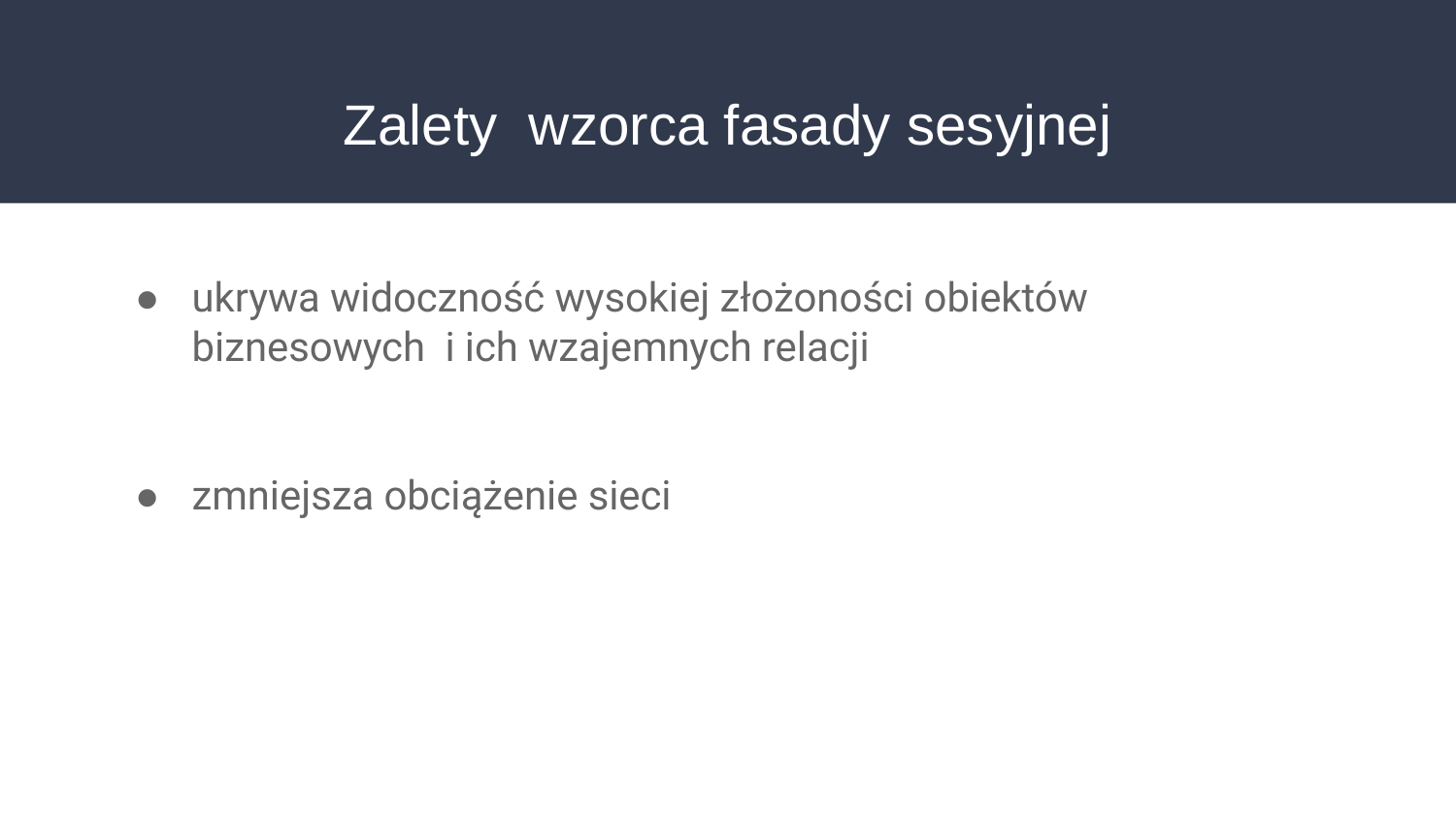

# Zalety  wzorca fasady sesyjnej
ukrywa widoczność wysokiej złożoności obiektów biznesowych  i ich wzajemnych relacji

zmniejsza obciążenie sieci